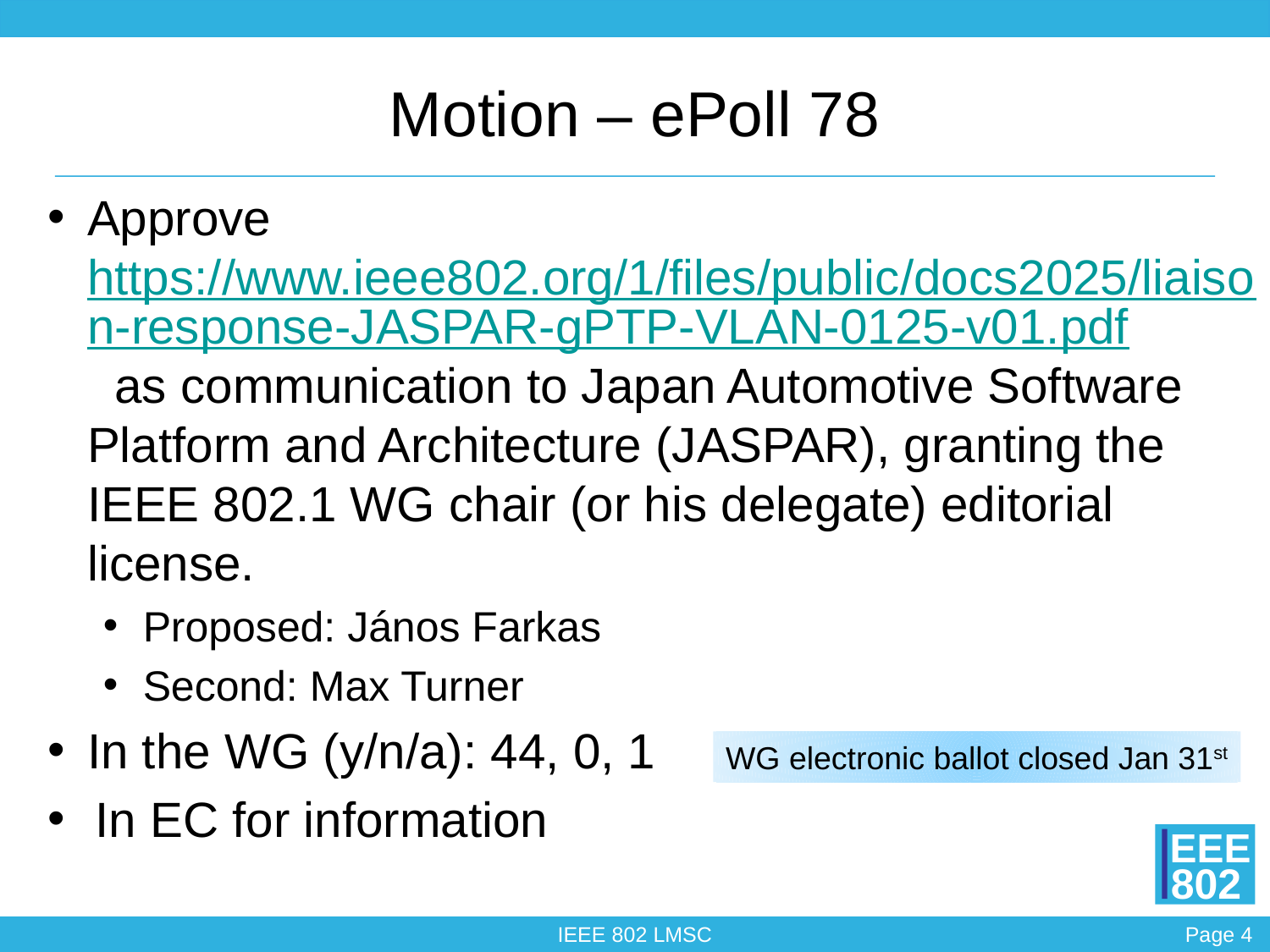

# Motion – ePoll 78
Approve https://www.ieee802.org/1/files/public/docs2025/liaison-response-JASPAR-gPTP-VLAN-0125-v01.pdf  as communication to Japan Automotive Software Platform and Architecture (JASPAR), granting the IEEE 802.1 WG chair (or his delegate) editorial license.
Proposed: János Farkas
Second: Max Turner
In the WG (y/n/a): 44, 0, 1
In EC for information
WG electronic ballot closed Jan 31st